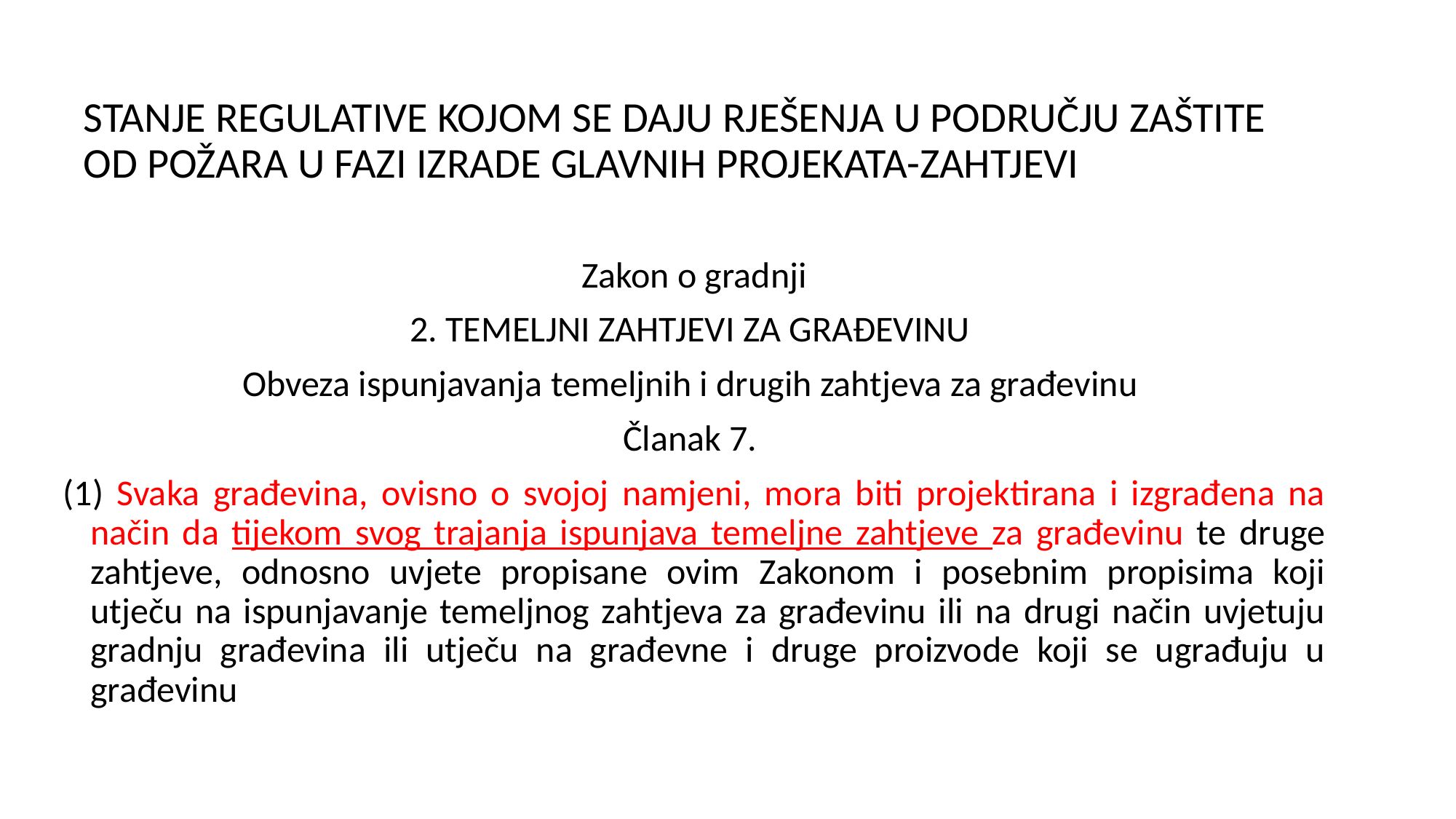

# STANJE REGULATIVE KOJOM SE DAJU RJEŠENJA U PODRUČJU ZAŠTITE OD POŽARA U FAZI IZRADE GLAVNIH PROJEKATA-ZAHTJEVI
Zakon o gradnji
2. TEMELJNI ZAHTJEVI ZA GRAĐEVINU
Obveza ispunjavanja temeljnih i drugih zahtjeva za građevinu
Članak 7.
(1) Svaka građevina, ovisno o svojoj namjeni, mora biti projektirana i izgrađena na način da tijekom svog trajanja ispunjava temeljne zahtjeve za građevinu te druge zahtjeve, odnosno uvjete propisane ovim Zakonom i posebnim propisima koji utječu na ispunjavanje temeljnog zahtjeva za građevinu ili na drugi način uvjetuju gradnju građevina ili utječu na građevne i druge proizvode koji se ugrađuju u građevinu